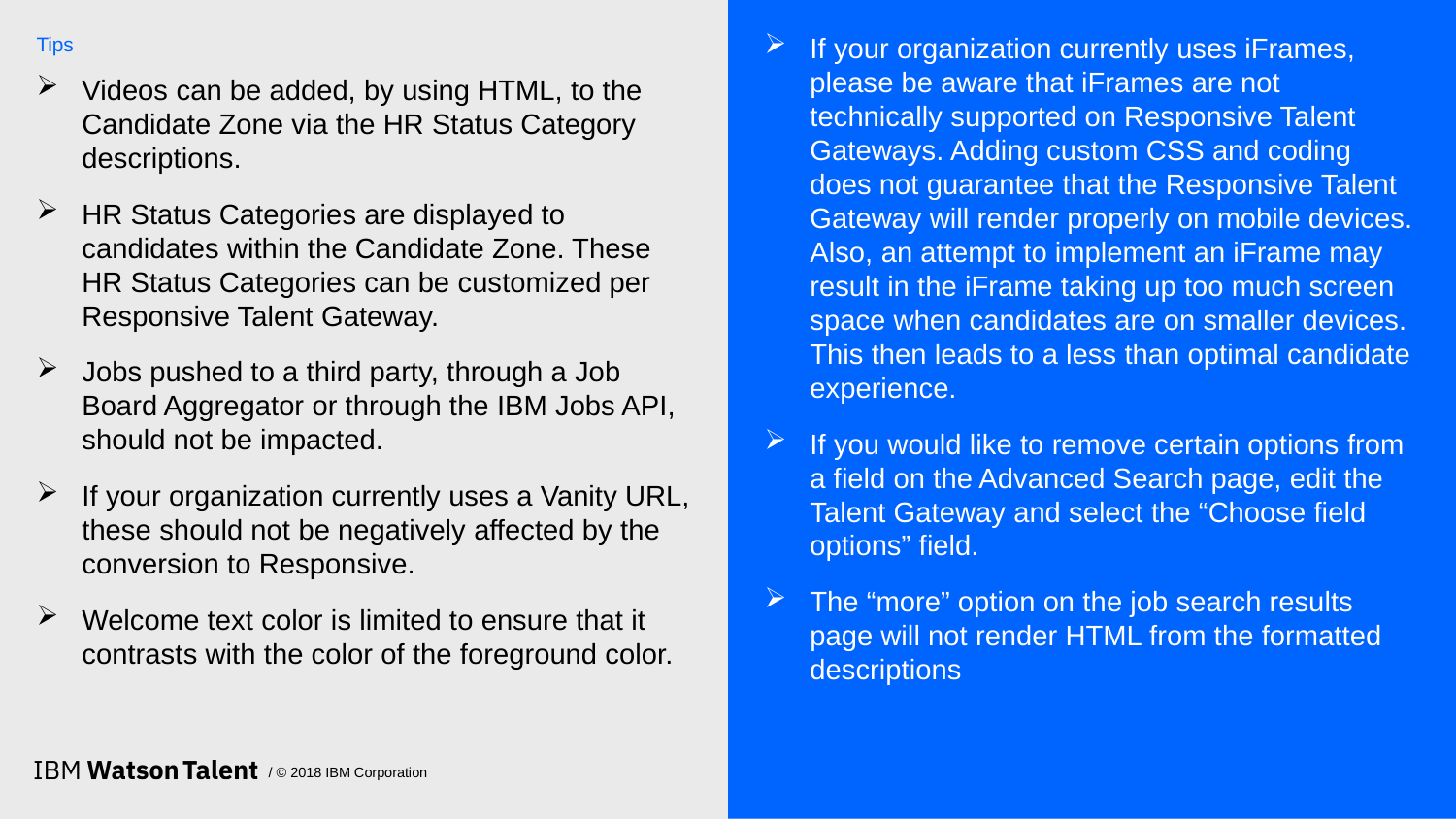

If your organization currently uses iFrames, please be aware that iFrames are not technically supported on Responsive Talent Gateways. Adding custom CSS and coding does not guarantee that the Responsive Talent Gateway will render properly on mobile devices. Also, an attempt to implement an iFrame may result in the iFrame taking up too much screen space when candidates are on smaller devices. This then leads to a less than optimal candidate experience.
If you would like to remove certain options from a field on the Advanced Search page, edit the Talent Gateway and select the “Choose field options” field.
The “more” option on the job search results page will not render HTML from the formatted descriptions

Tips
Videos can be added, by using HTML, to the Candidate Zone via the HR Status Category descriptions.
HR Status Categories are displayed to candidates within the Candidate Zone. These HR Status Categories can be customized per Responsive Talent Gateway.
Jobs pushed to a third party, through a Job Board Aggregator or through the IBM Jobs API, should not be impacted.
If your organization currently uses a Vanity URL, these should not be negatively affected by the conversion to Responsive.
Welcome text color is limited to ensure that it contrasts with the color of the foreground color.